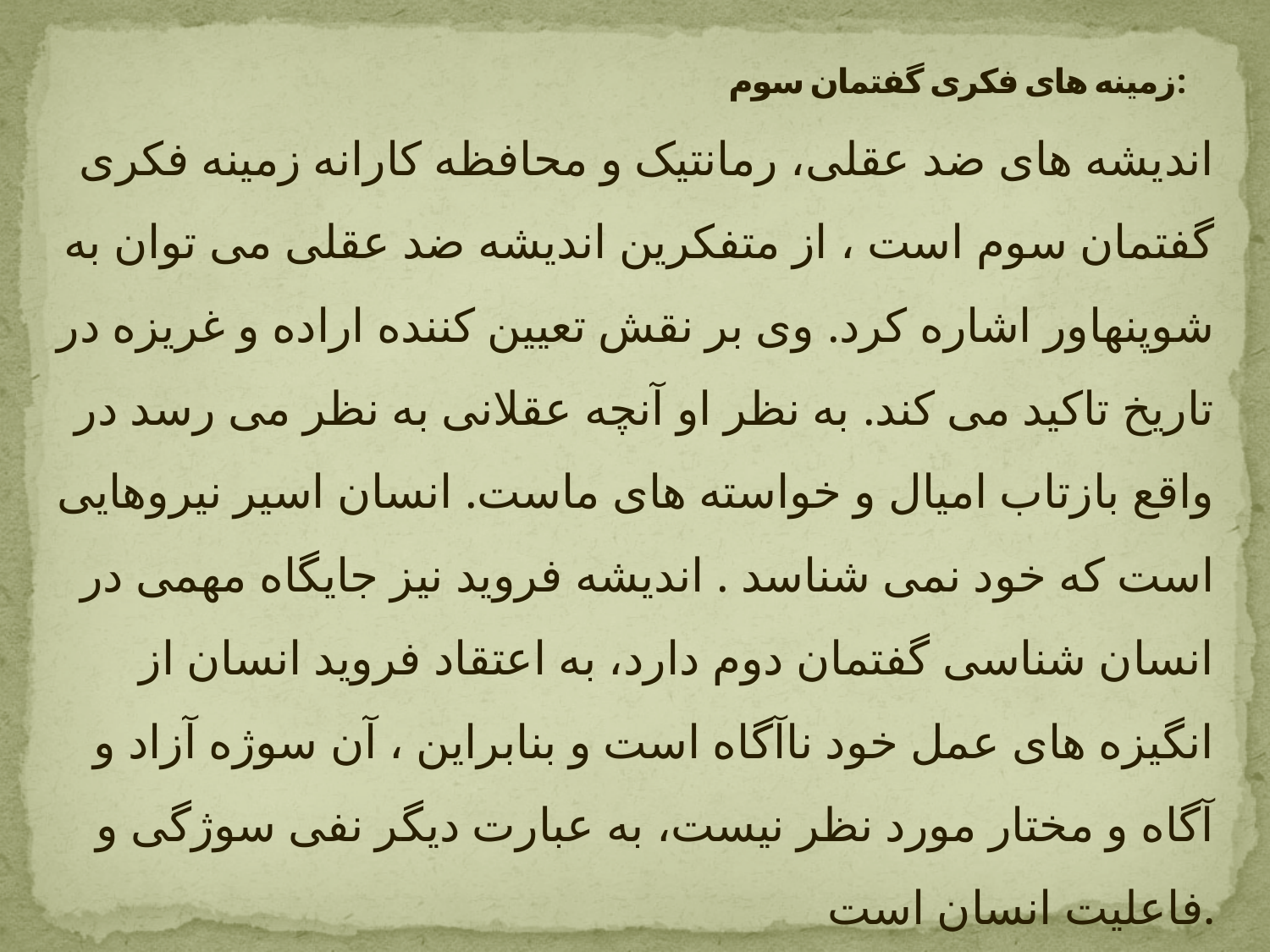

# زمینه های فکری گفتمان سوم:
اندیشه های ضد عقلی، رمانتیک و محافظه کارانه زمینه فکری گفتمان سوم است ، از متفکرین اندیشه ضد عقلی می توان به شوپنهاور اشاره کرد. وی بر نقش تعیین کننده اراده و غریزه در تاریخ تاکید می کند. به نظر او آنچه عقلانی به نظر می رسد در واقع بازتاب امیال و خواسته های ماست. انسان اسیر نیروهایی است که خود نمی شناسد . اندیشه فروید نیز جایگاه مهمی در انسان شناسی گفتمان دوم دارد، به اعتقاد فروید انسان از انگیزه های عمل خود ناآگاه است و بنابراین ، آن سوژه آزاد و آگاه و مختار مورد نظر نیست، به عبارت دیگر نفی سوژگی و فاعلیت انسان است.